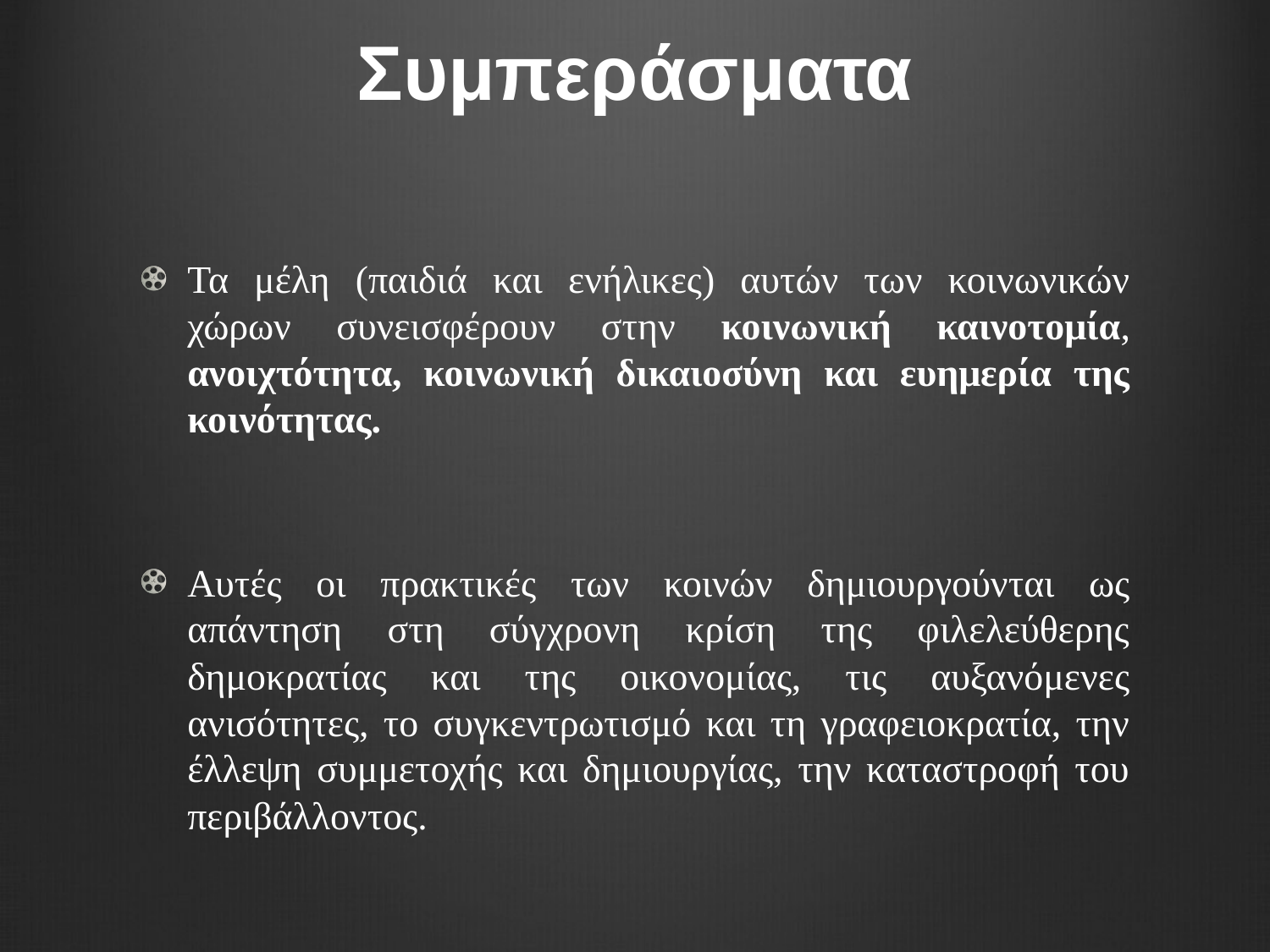

# Συμπεράσματα
Τα μέλη (παιδιά και ενήλικες) αυτών των κοινωνικών χώρων συνεισφέρουν στην κοινωνική καινοτομία, ανοιχτότητα, κοινωνική δικαιοσύνη και ευημερία της κοινότητας.

Αυτές οι πρακτικές των κοινών δημιουργούνται ως απάντηση στη σύγχρονη κρίση της φιλελεύθερης δημοκρατίας και της οικονομίας, τις αυξανόμενες ανισότητες, το συγκεντρωτισμό και τη γραφειοκρατία, την έλλεψη συμμετοχής και δημιουργίας, την καταστροφή του περιβάλλοντος.